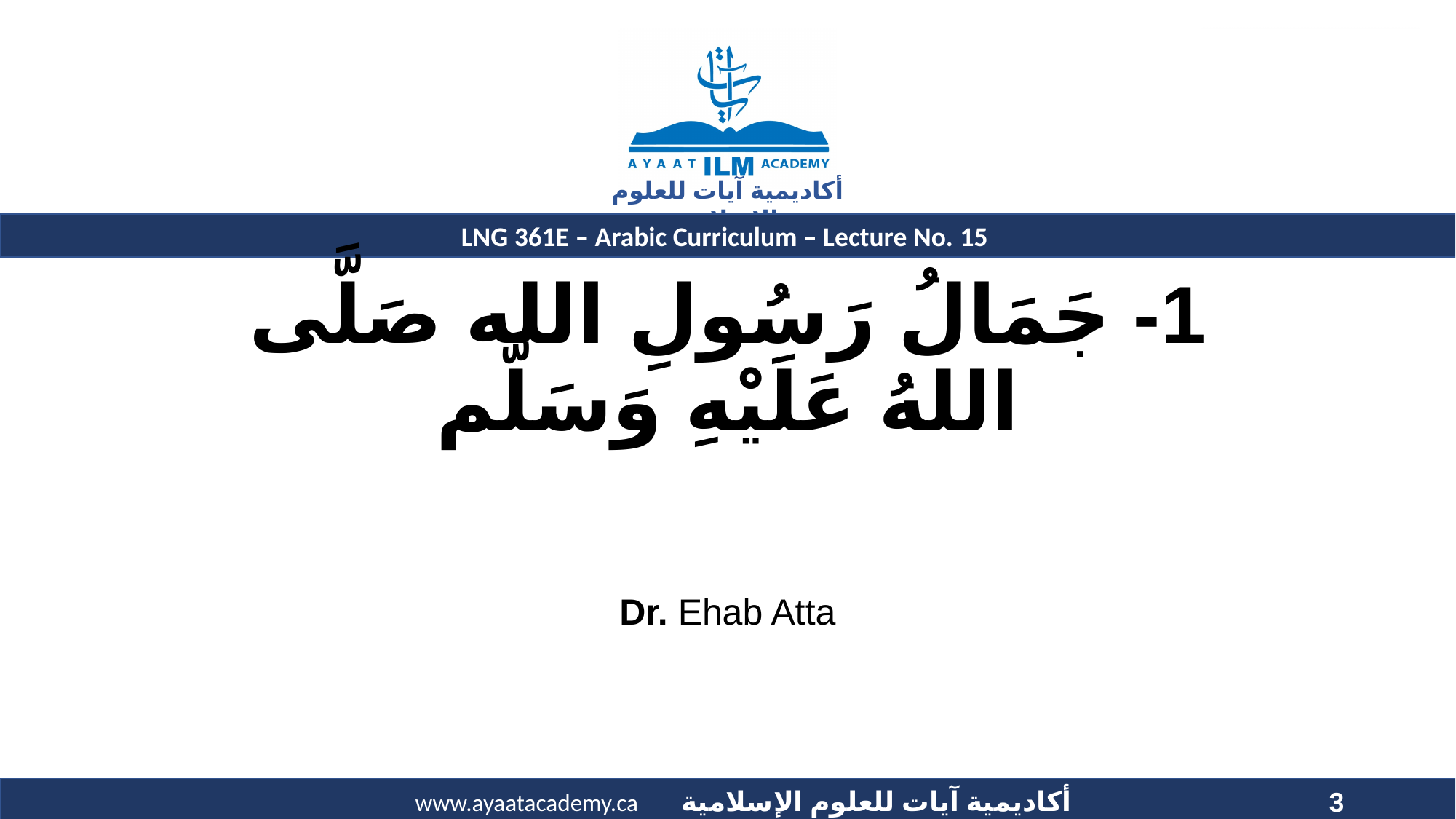

# 1- جَمَالُ رَسُولِ الله صَلَّى اللهُ عَلَيْهِ وَسَلَّم
Dr. Ehab Atta
3